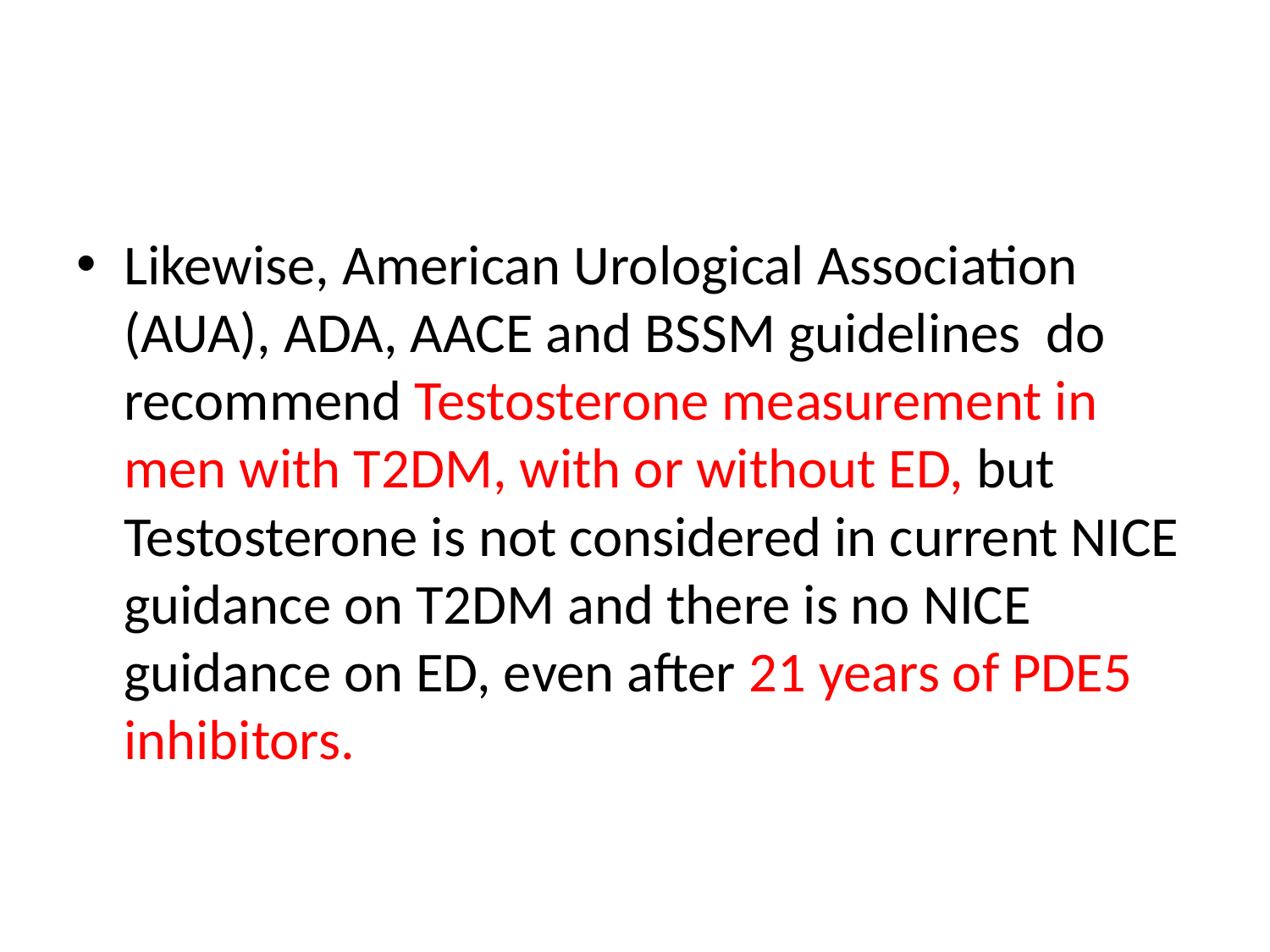

#
Likewise, American Urological Association (AUA), ADA, AACE and BSSM guidelines  do recommend Testosterone measurement in men with T2DM, with or without ED, but Testosterone is not considered in current NICE guidance on T2DM and there is no NICE guidance on ED, even after 21 years of PDE5 inhibitors.